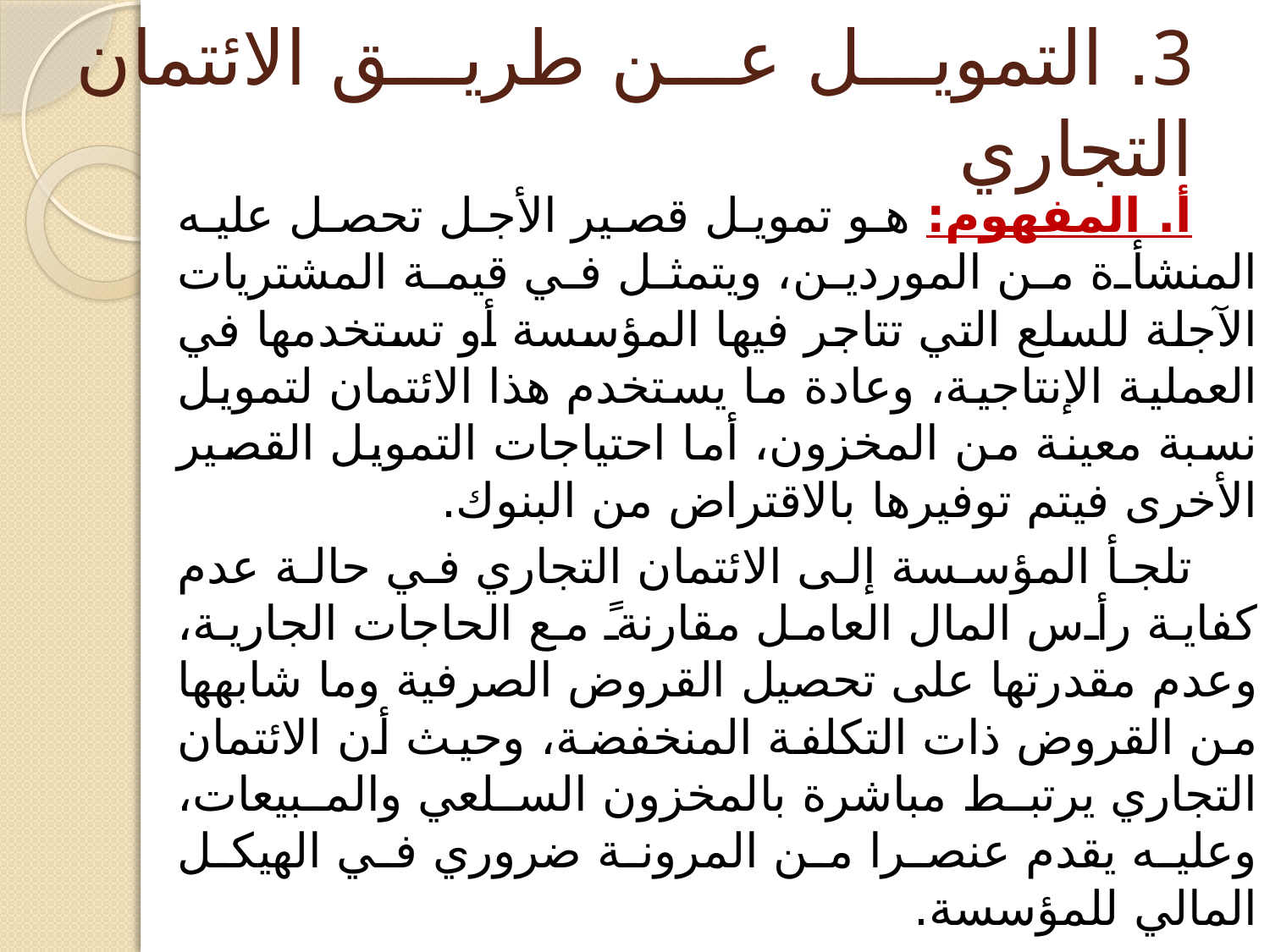

# 3. التمويل عن طريق الائتمان التجاري
أ. المفهوم: هو تمويل قصير الأجل تحصل عليه المنشأة من الموردين، ويتمثل في قيمة المشتريات الآجلة للسلع التي تتاجر فيها المؤسسة أو تستخدمها في العملية الإنتاجية، وعادة ما يستخدم هذا الائتمان لتمويل نسبة معينة من المخزون، أما احتياجات التمويل القصير الأخرى فيتم توفيرها بالاقتراض من البنوك.
تلجأ المؤسسة إلى الائتمان التجاري في حالة عدم كفاية رأس المال العامل مقارنةً مع الحاجات الجارية، وعدم مقدرتها على تحصيل القروض الصرفية وما شابهها من القروض ذات التكلفة المنخفضة، وحيث أن الائتمان التجاري يرتبط مباشرة بالمخزون السلعي والمبيعات، وعليه يقدم عنصرا من المرونة ضروري في الهيكل المالي للمؤسسة.